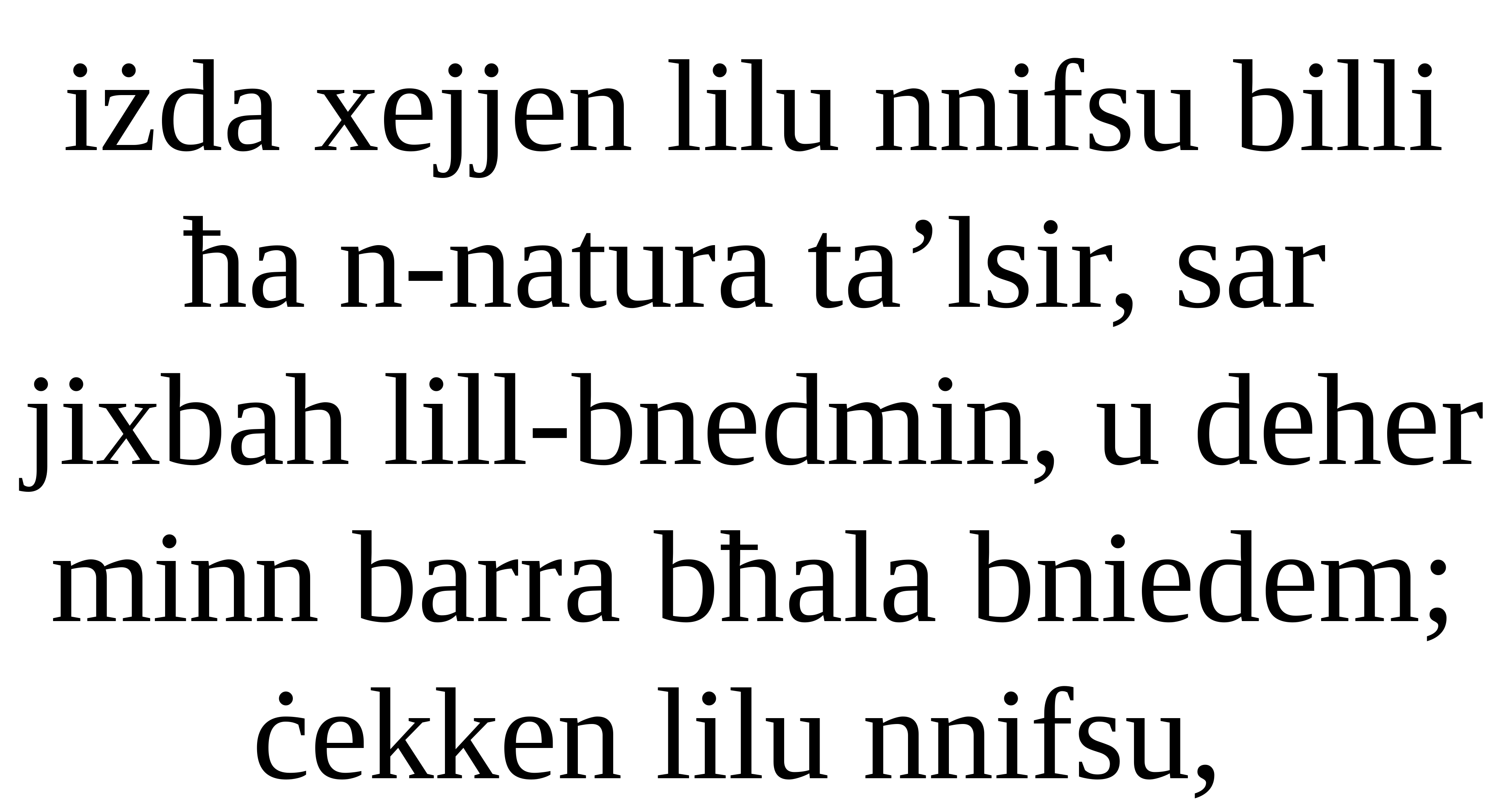

iżda xejjen lilu nnifsu billi ħa n-natura ta’lsir, sar jixbah lill-bnedmin, u deher minn barra bħala bniedem; ċekken lilu nnifsu,